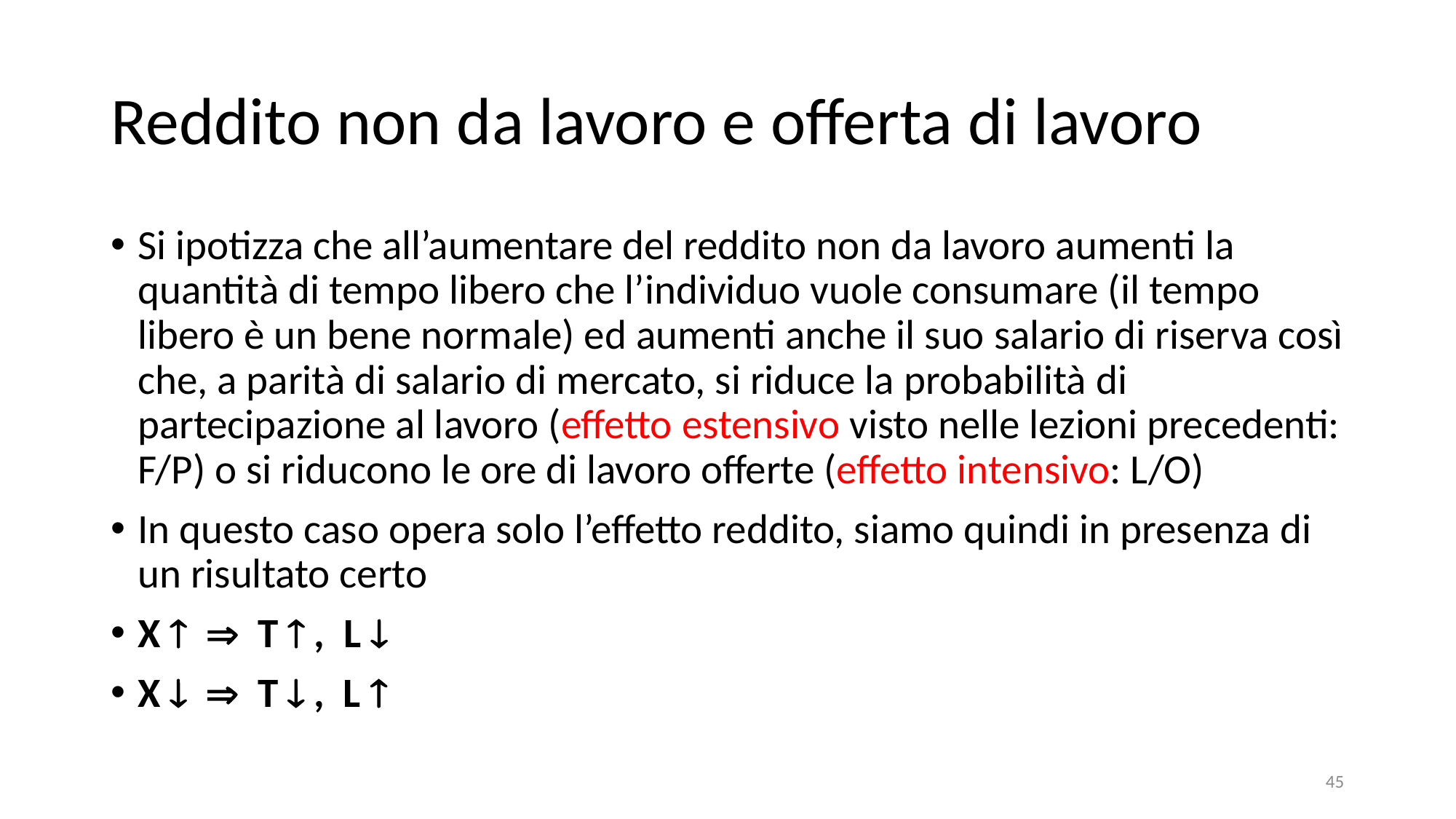

# Reddito non da lavoro e offerta di lavoro
Si ipotizza che all’aumentare del reddito non da lavoro aumenti la quantità di tempo libero che l’individuo vuole consumare (il tempo libero è un bene normale) ed aumenti anche il suo salario di riserva così che, a parità di salario di mercato, si riduce la probabilità di partecipazione al lavoro (effetto estensivo visto nelle lezioni precedenti: F/P) o si riducono le ore di lavoro offerte (effetto intensivo: L/O)
In questo caso opera solo l’effetto reddito, siamo quindi in presenza di un risultato certo
X ↑  ⇒  T ↑ ,  L ↓
X ↓  ⇒  T ↓ ,  L ↑
45